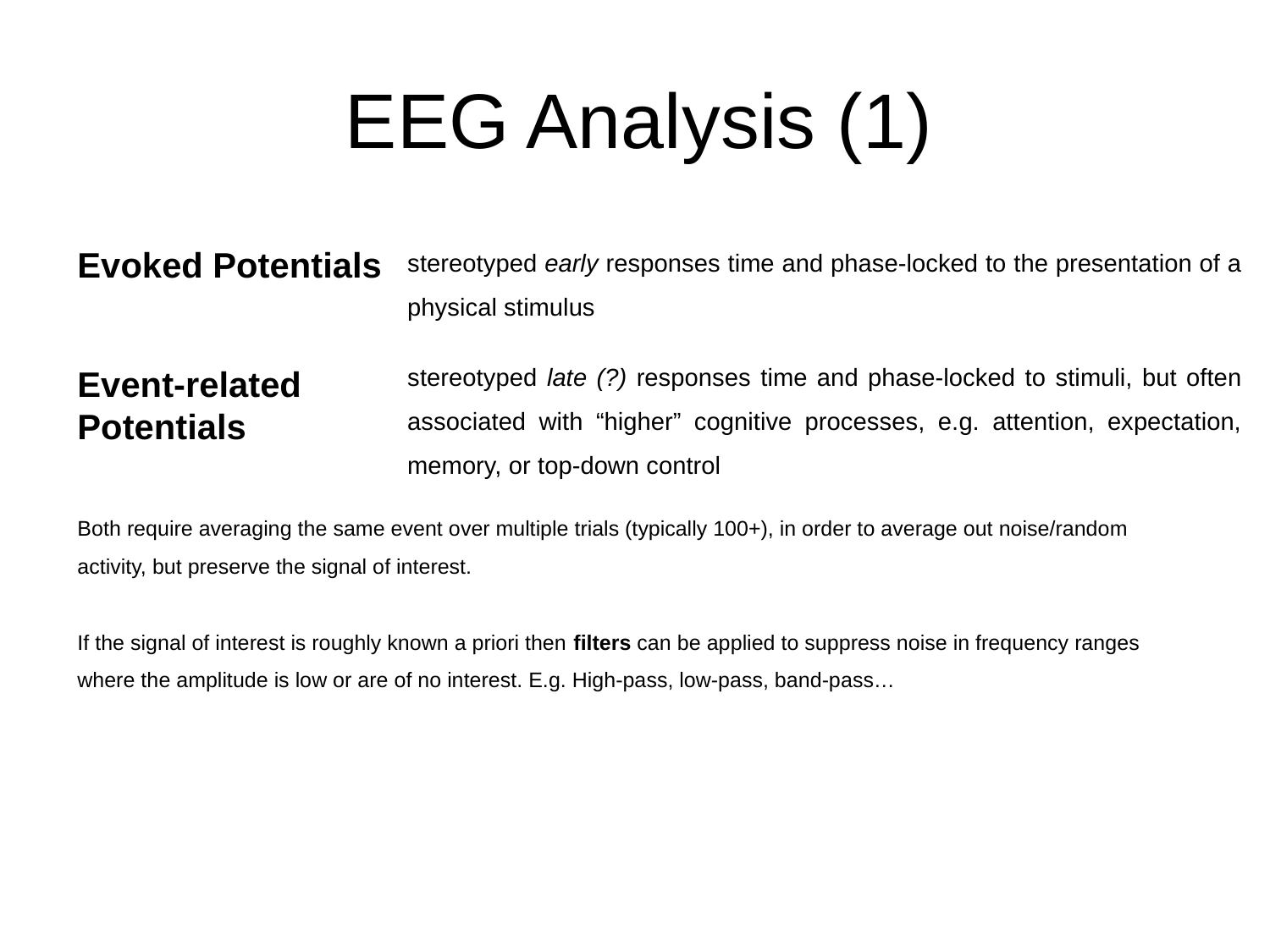

# EEG Analysis (1)
stereotyped early responses time and phase-locked to the presentation of a physical stimulus

stereotyped late (?) responses time and phase-locked to stimuli, but often associated with “higher” cognitive processes, e.g. attention, expectation, memory, or top-down control

Evoked Potentials
Event-related
Potentials
Both require averaging the same event over multiple trials (typically 100+), in order to average out noise/random activity, but preserve the signal of interest.

If the signal of interest is roughly known a priori then filters can be applied to suppress noise in frequency ranges where the amplitude is low or are of no interest. E.g. High-pass, low-pass, band-pass…